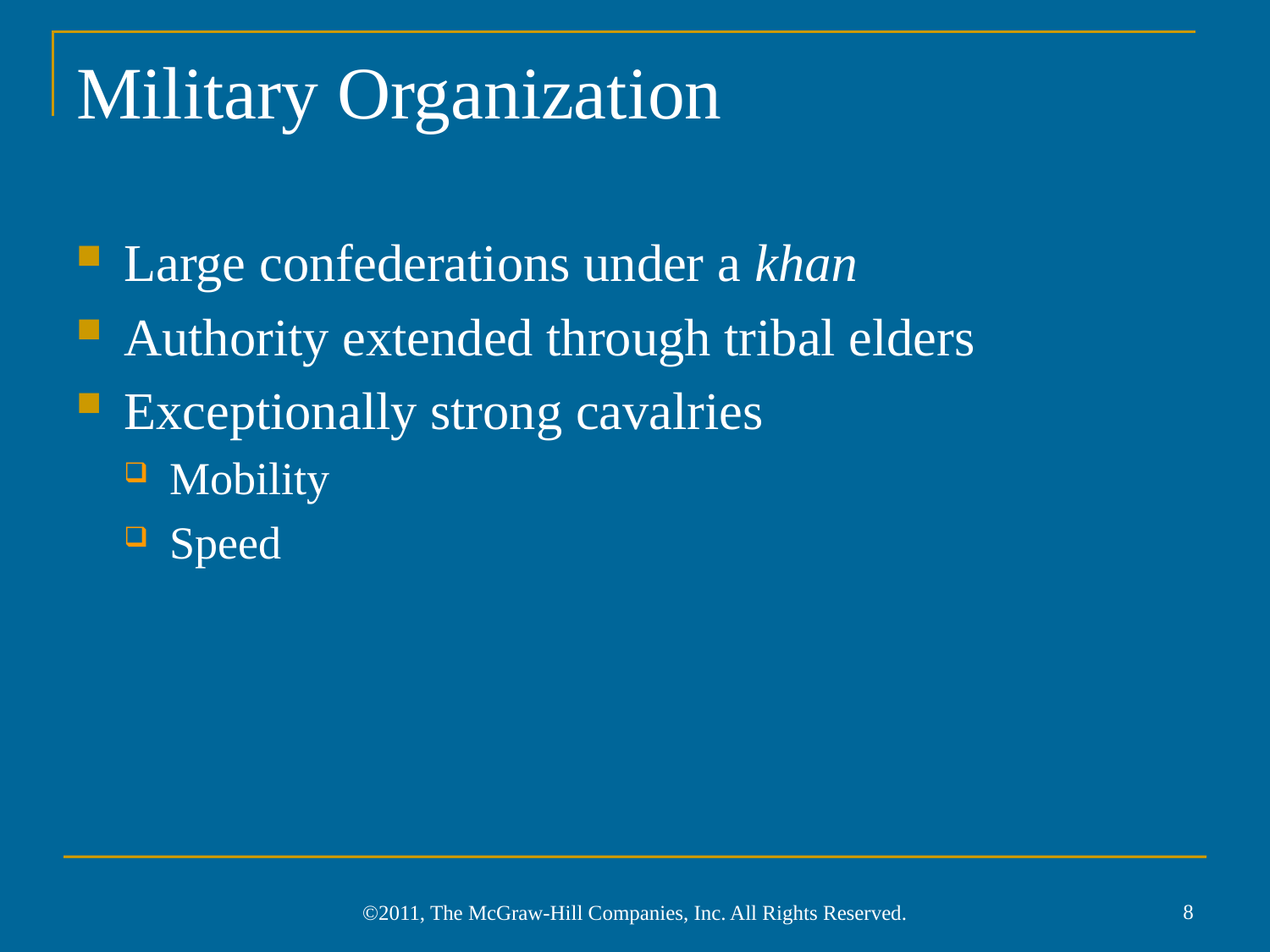

# Military Organization
Large confederations under a khan
Authority extended through tribal elders
Exceptionally strong cavalries
Mobility
Speed

8
©2011, The McGraw-Hill Companies, Inc. All Rights Reserved.